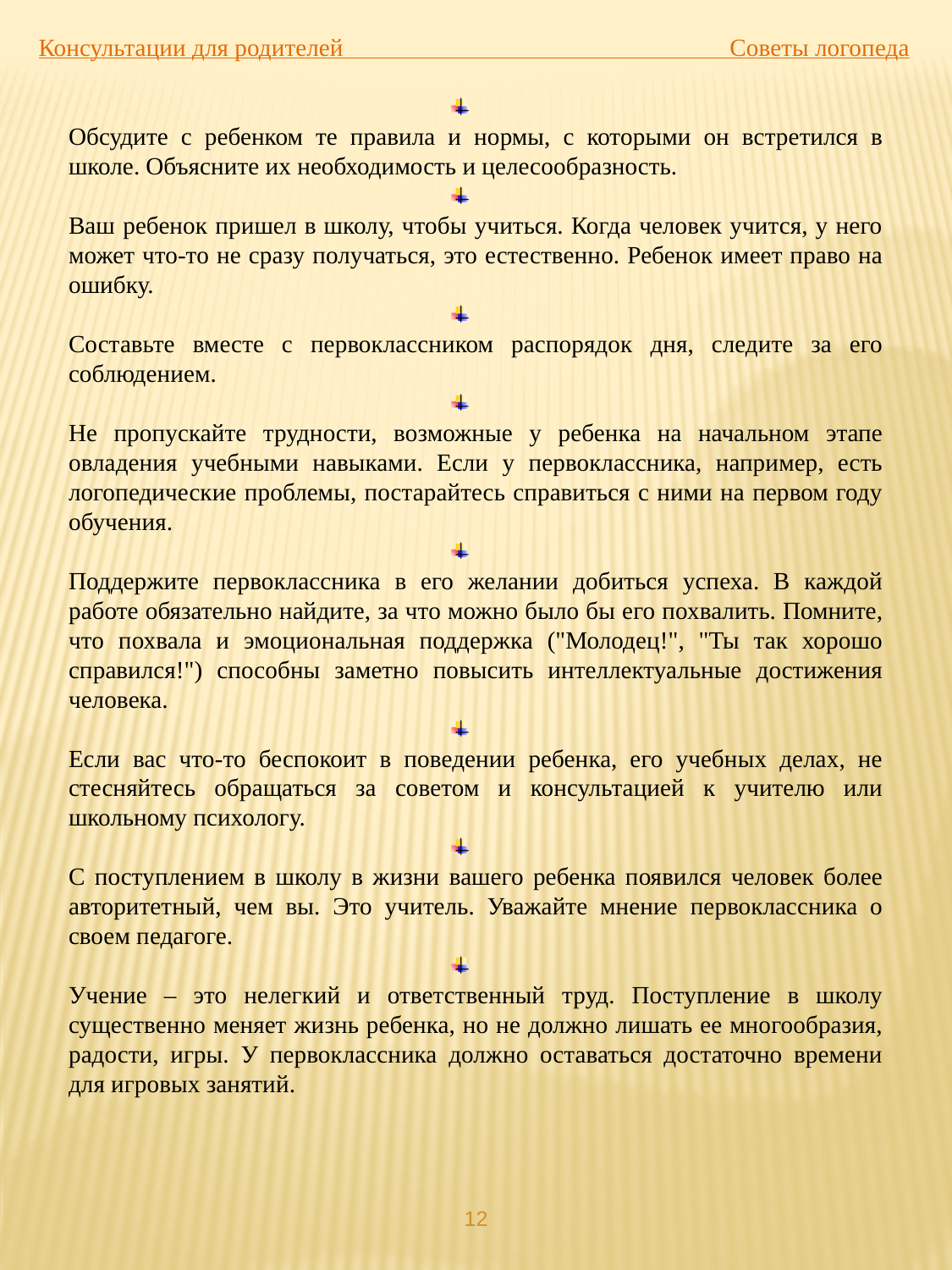

Консультации для родителей                                                               Советы логопеда

Обсудите с ребенком те правила и нормы, с которыми он встретился в школе. Объясните их необходимость и целесообразность.

Ваш ребенок пришел в школу, чтобы учиться. Когда человек учится, у него может что-то не сразу получаться, это естественно. Ребенок имеет право на ошибку.

Составьте вместе с первоклассником распорядок дня, следите за его соблюдением.

Не пропускайте трудности, возможные у ребенка на начальном этапе овладения учебными навыками. Если у первоклассника, например, есть логопедические проблемы, постарайтесь справиться с ними на первом году обучения.

Поддержите первоклассника в его желании добиться успеха. В каждой работе обязательно найдите, за что можно было бы его похвалить. Помните, что похвала и эмоциональная поддержка ("Молодец!", "Ты так хорошо справился!") способны заметно повысить интеллектуальные достижения человека.

Если вас что-то беспокоит в поведении ребенка, его учебных делах, не стесняйтесь обращаться за советом и консультацией к учителю или школьному психологу.

С поступлением в школу в жизни вашего ребенка появился человек более авторитетный, чем вы. Это учитель. Уважайте мнение первоклассника о своем педагоге.

Учение – это нелегкий и ответственный труд. Поступление в школу существенно меняет жизнь ребенка, но не должно лишать ее многообразия, радости, игры. У первоклассника должно оставаться достаточно времени для игровых занятий.

12